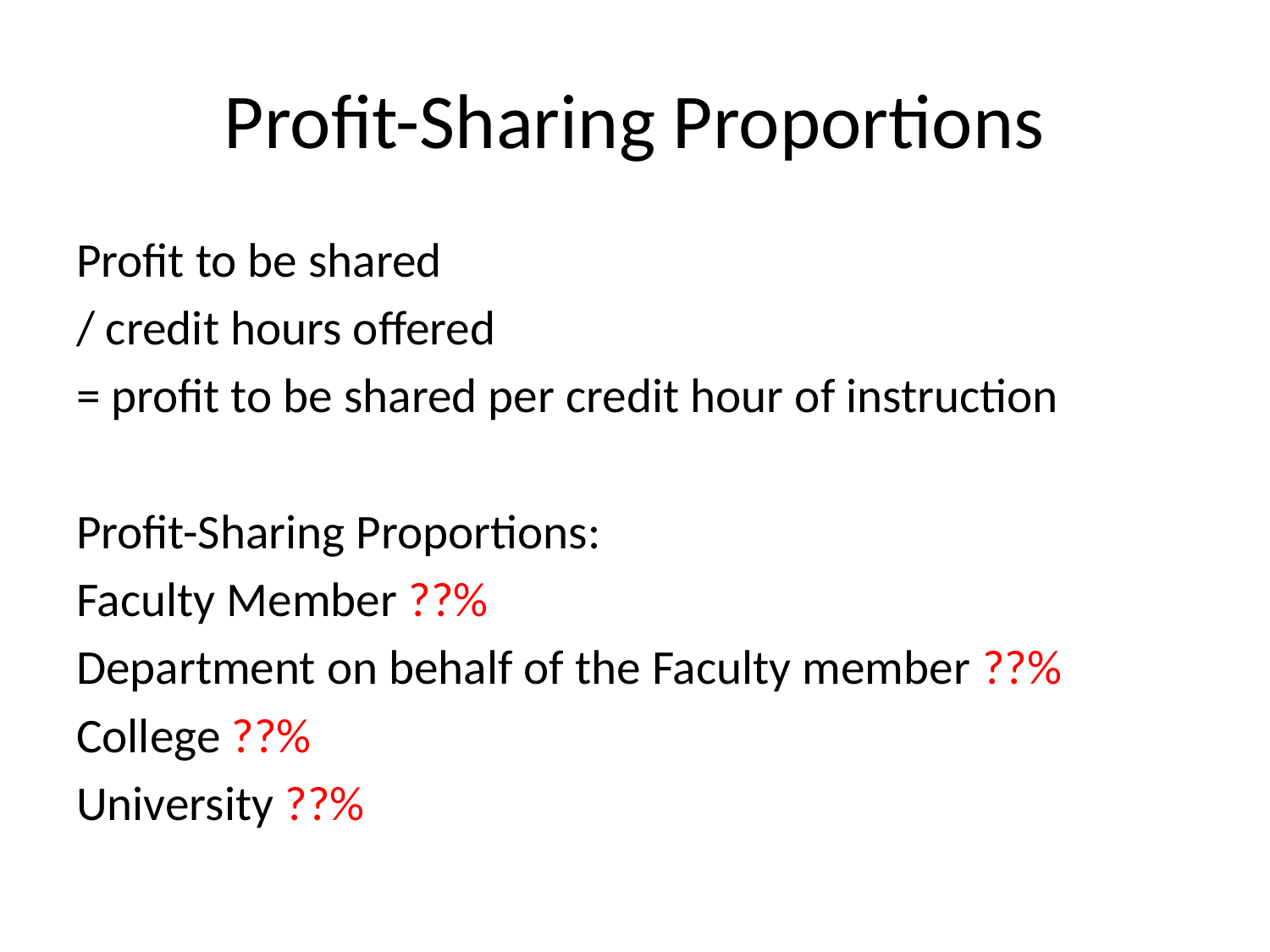

# Profit-Sharing Proportions
Profit to be shared
/ credit hours offered
= profit to be shared per credit hour of instruction

Profit-Sharing Proportions:
Faculty Member ??%
Department on behalf of the Faculty member ??%
College ??%
University ??%